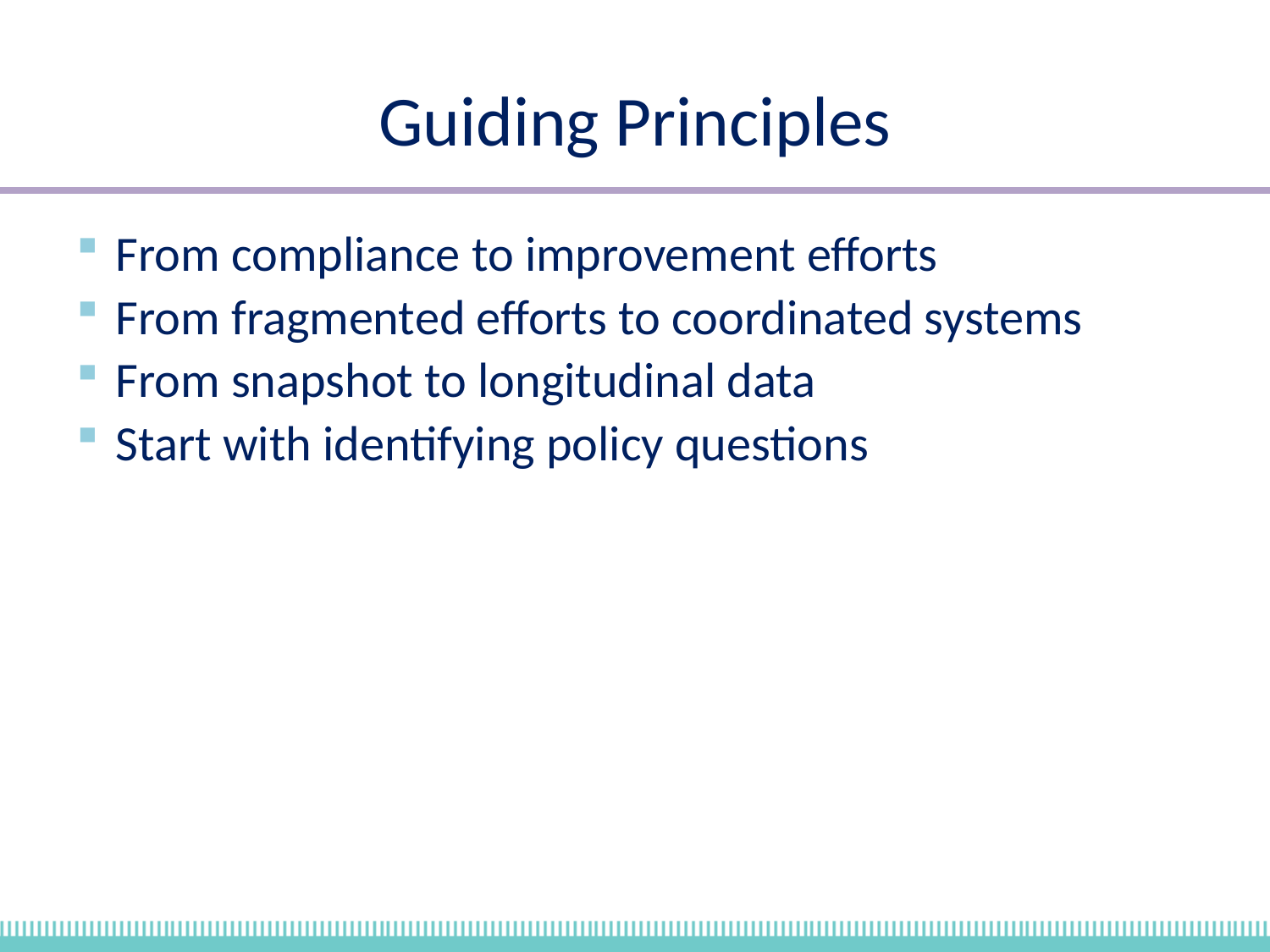

# Guiding Principles
From compliance to improvement efforts
From fragmented efforts to coordinated systems
From snapshot to longitudinal data
Start with identifying policy questions